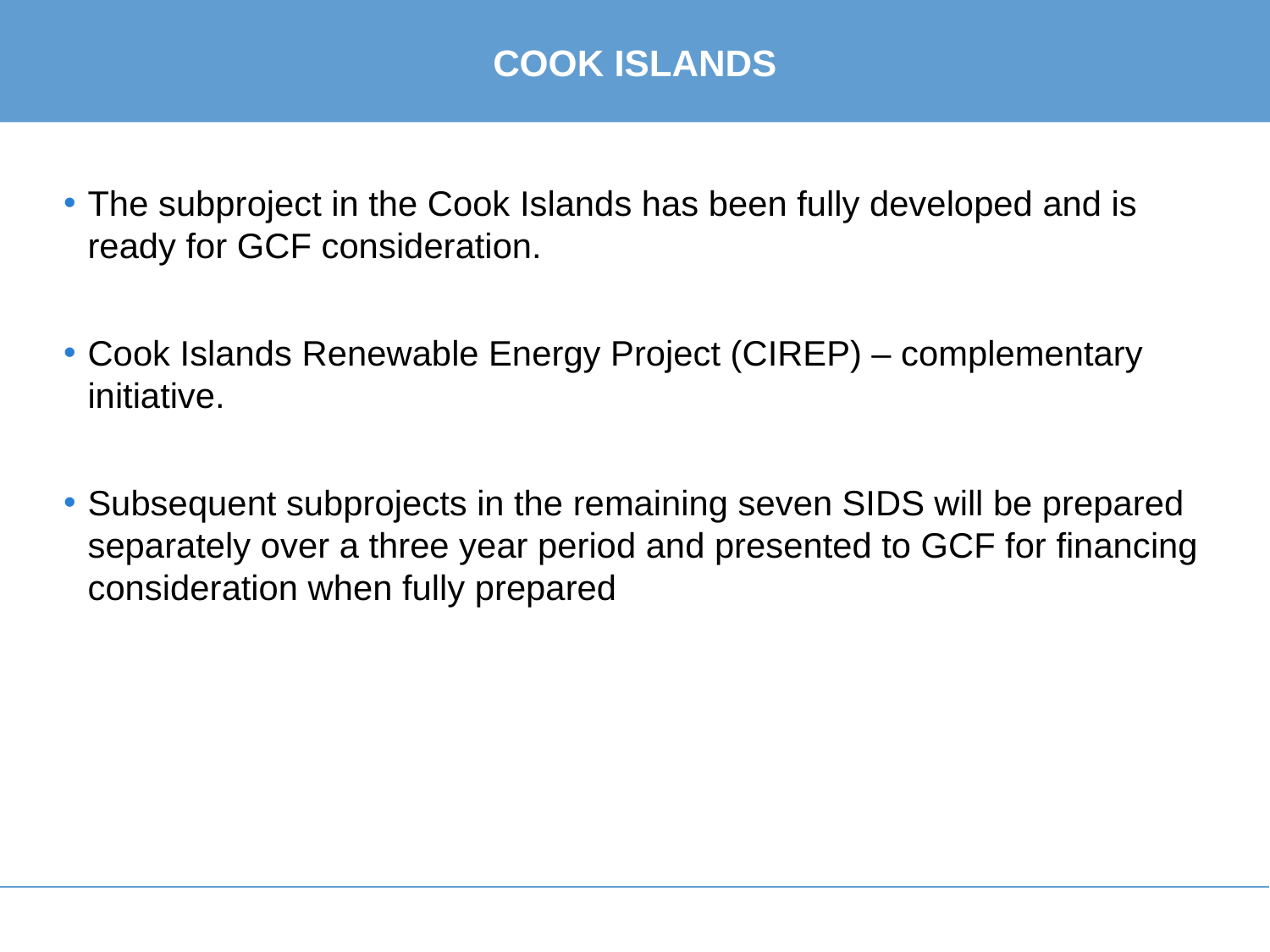

# Cook Islands
The subproject in the Cook Islands has been fully developed and is ready for GCF consideration.

Cook Islands Renewable Energy Project (CIREP) – complementary initiative.

Subsequent subprojects in the remaining seven SIDS will be prepared separately over a three year period and presented to GCF for financing consideration when fully prepared